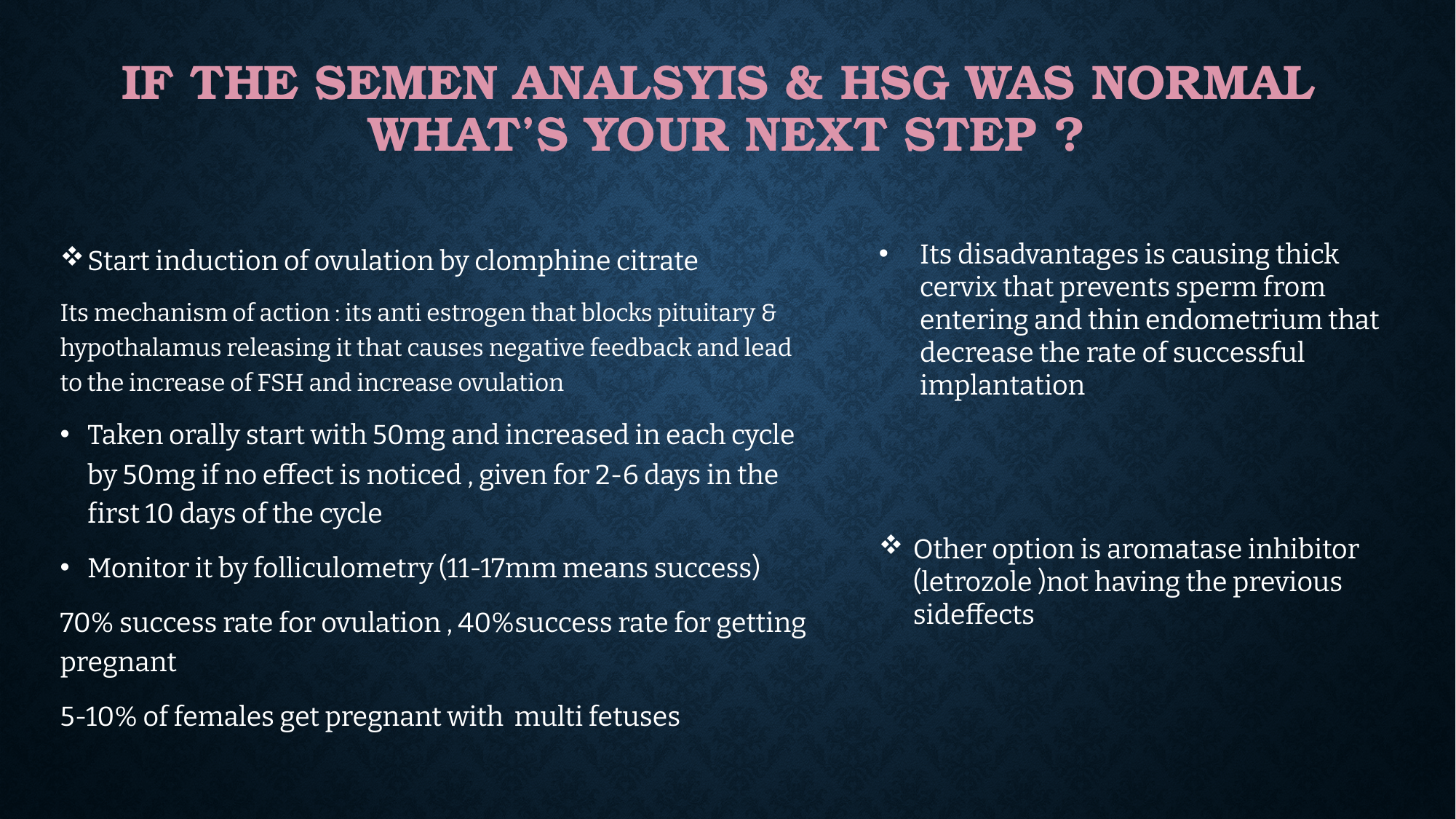

# If the semen analsyis & HSG was normal what’s your next step ?
Start induction of ovulation by clomphine citrate
Its mechanism of action : its anti estrogen that blocks pituitary & hypothalamus releasing it that causes negative feedback and lead to the increase of FSH and increase ovulation
Taken orally start with 50mg and increased in each cycle by 50mg if no effect is noticed , given for 2-6 days in the first 10 days of the cycle
Monitor it by folliculometry (11-17mm means success)
70% success rate for ovulation , 40%success rate for getting pregnant
5-10% of females get pregnant with  multi fetuses

Its disadvantages is causing thick cervix that prevents sperm from entering and thin endometrium that decrease the rate of successful implantation

Other option is aromatase inhibitor (letrozole )not having the previous sideffects